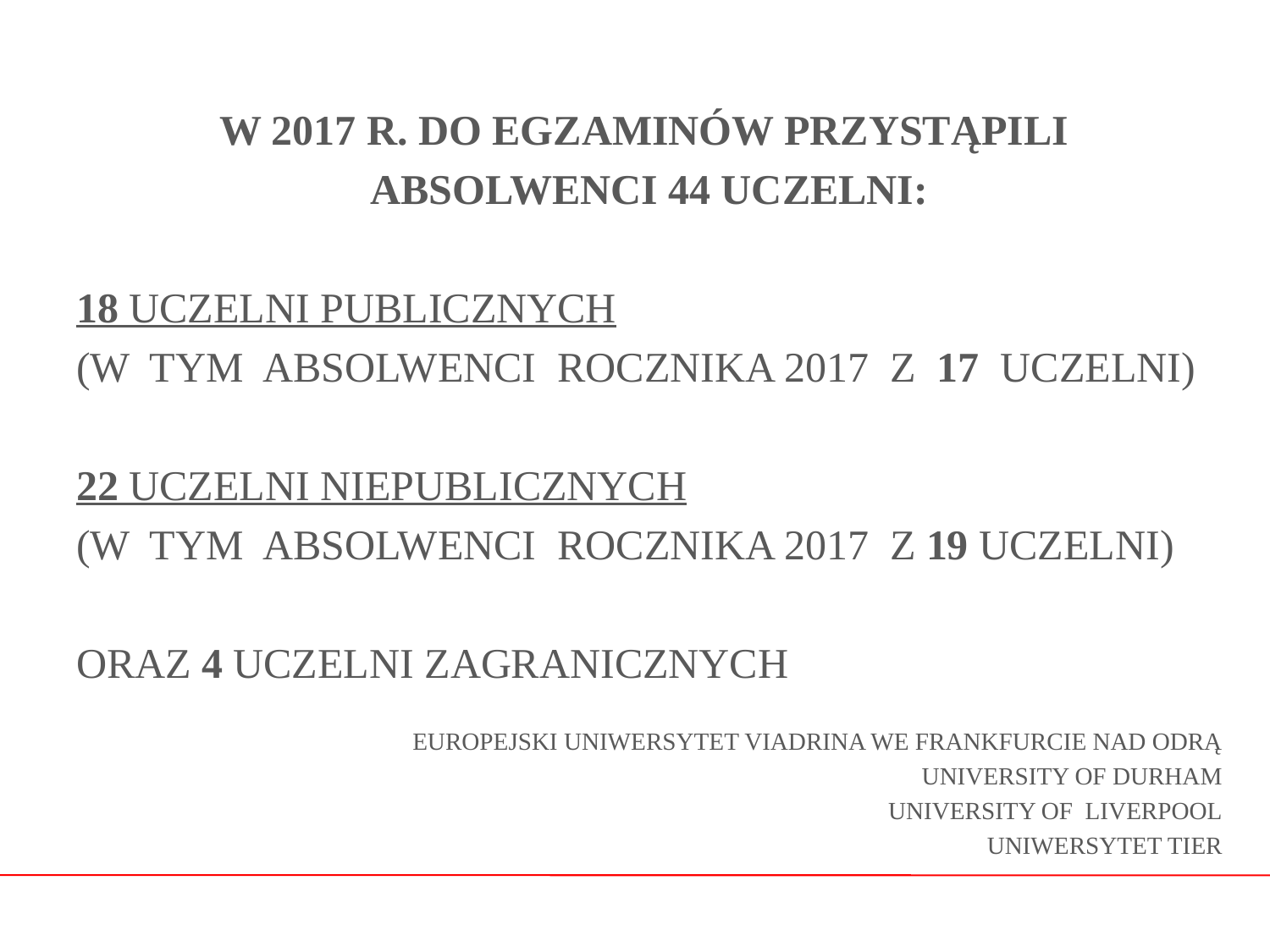

W 2017 R. DO EGZAMINÓW PRZYSTĄPILI
ABSOLWENCI 44 UCZELNI:

18 UCZELNI PUBLICZNYCH
(W  TYM  ABSOLWENCI  ROCZNIKA 2017  Z  17  UCZELNI)

22 UCZELNI NIEPUBLICZNYCH
(W  TYM  ABSOLWENCI  ROCZNIKA 2017  Z 19 UCZELNI)

ORAZ 4 UCZELNI ZAGRANICZNYCH

EUROPEJSKI UNIWERSYTET VIADRINA WE FRANKFURCIE NAD ODRĄ
UNIVERSITY OF DURHAM
UNIVERSITY OF  LIVERPOOL
UNIWERSYTET TIER